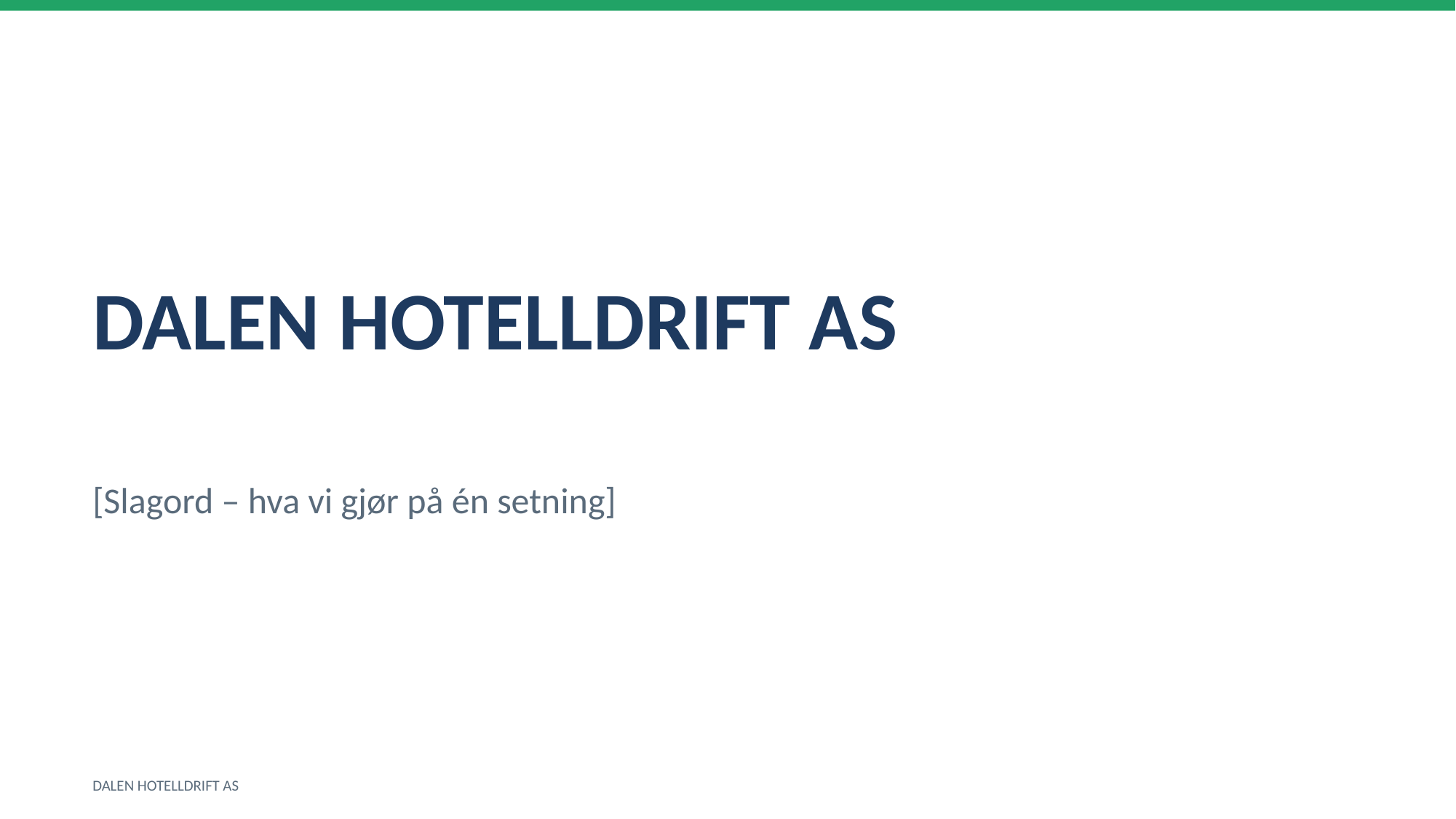

DALEN HOTELLDRIFT AS
[Slagord – hva vi gjør på én setning]
DALEN HOTELLDRIFT AS